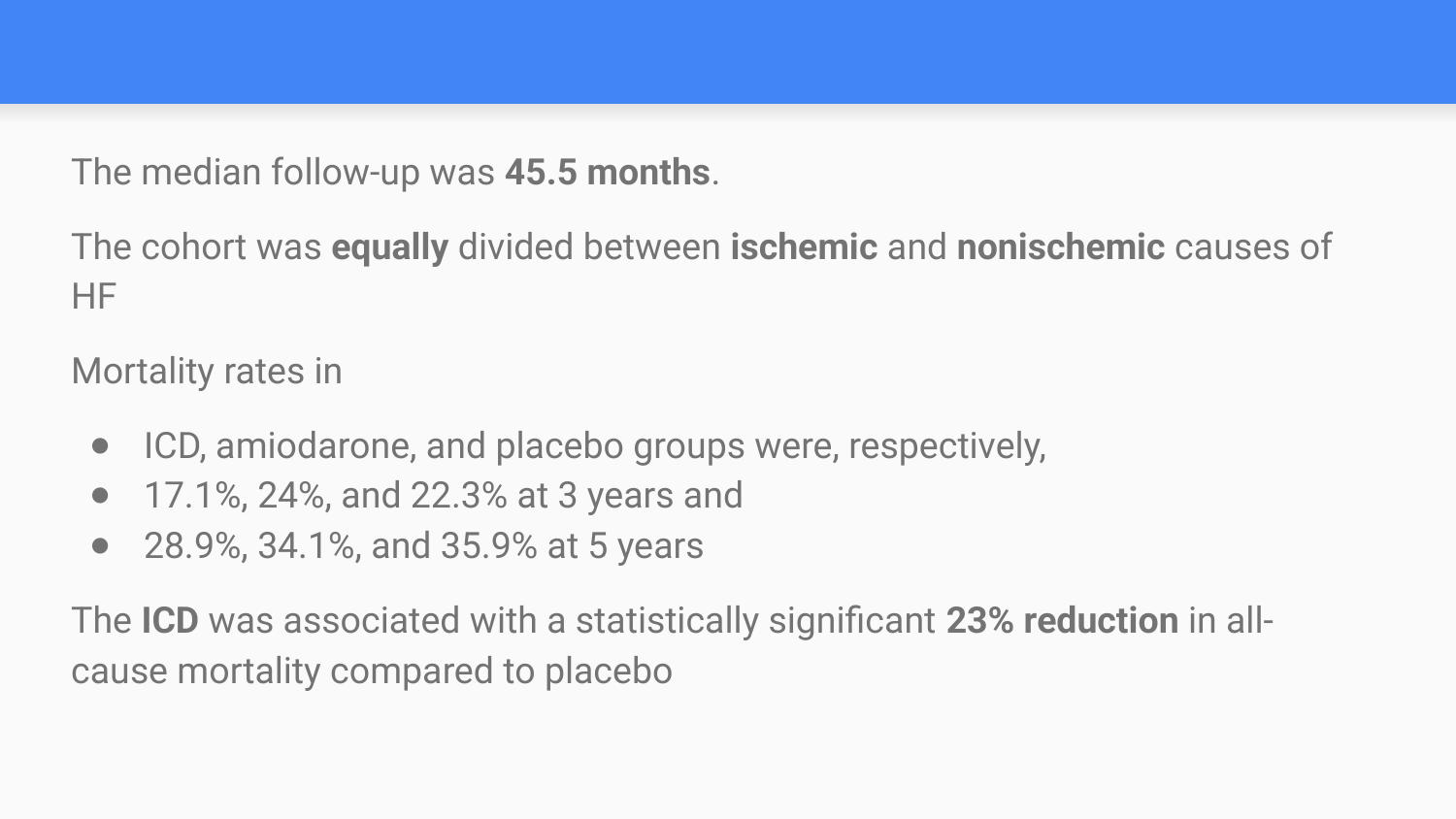

#
The median follow-up was 45.5 months.
The cohort was equally divided between ischemic and nonischemic causes of HF
Mortality rates in
ICD, amiodarone, and placebo groups were, respectively,
17.1%, 24%, and 22.3% at 3 years and
28.9%, 34.1%, and 35.9% at 5 years
The ICD was associated with a statistically significant 23% reduction in all-cause mortality compared to placebo